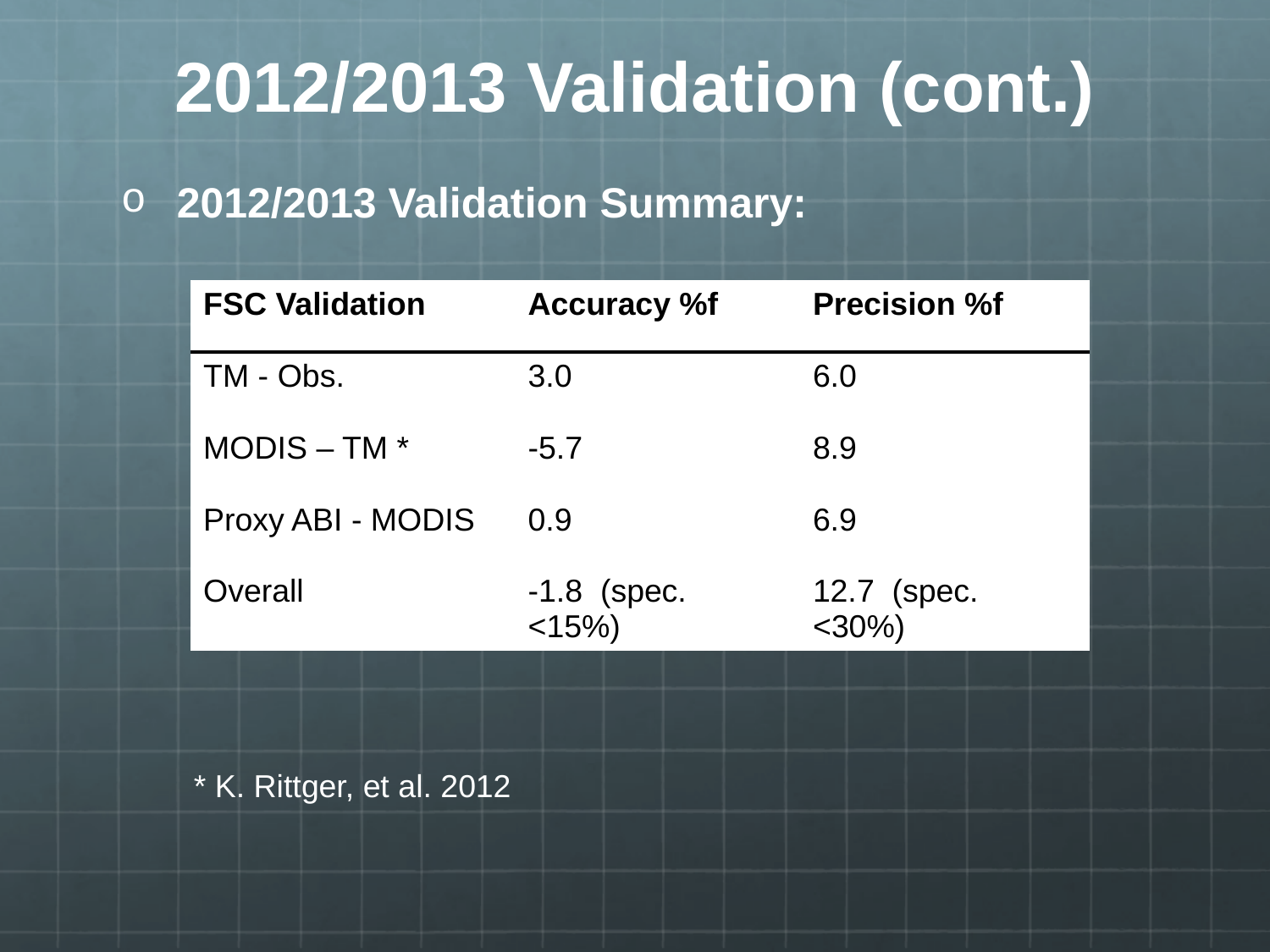

# 2012/2013 Validation (cont.)
2012/2013 Validation Summary:

| FSC Validation | Accuracy %f | Precision %f |
| --- | --- | --- |
| TM - Obs. | 3.0 | 6.0 |
| MODIS – TM \* | -5.7 | 8.9 |
| Proxy ABI - MODIS | 0.9 | 6.9 |
| Overall | -1.8 (spec. <15%) | 12.7 (spec. <30%) |
* K. Rittger, et al. 2012